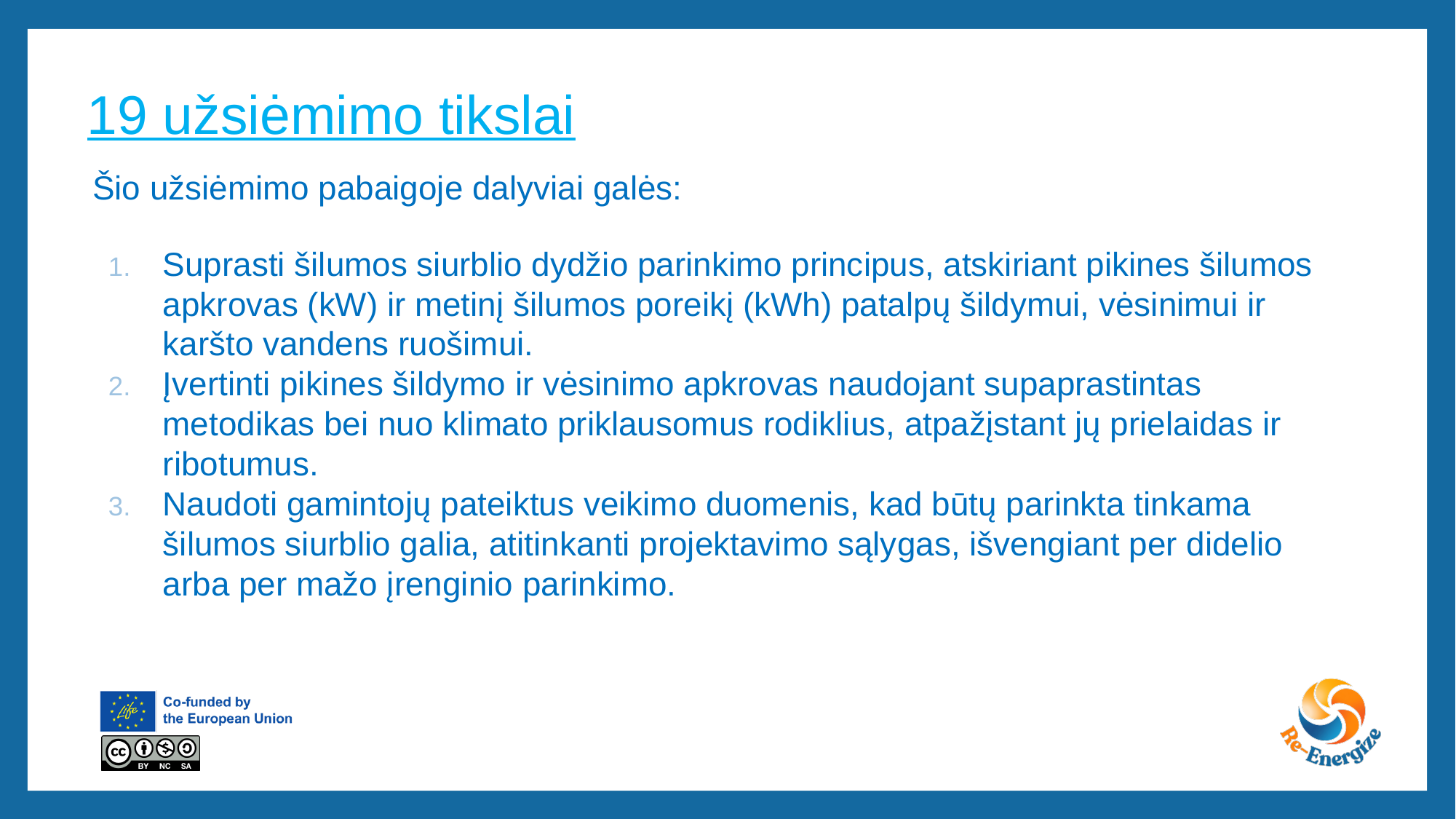

# 19 užsiėmimo tikslai
Šio užsiėmimo pabaigoje dalyviai galės:
Suprasti šilumos siurblio dydžio parinkimo principus, atskiriant pikines šilumos apkrovas (kW) ir metinį šilumos poreikį (kWh) patalpų šildymui, vėsinimui ir karšto vandens ruošimui.
Įvertinti pikines šildymo ir vėsinimo apkrovas naudojant supaprastintas metodikas bei nuo klimato priklausomus rodiklius, atpažįstant jų prielaidas ir ribotumus.
Naudoti gamintojų pateiktus veikimo duomenis, kad būtų parinkta tinkama šilumos siurblio galia, atitinkanti projektavimo sąlygas, išvengiant per didelio arba per mažo įrenginio parinkimo.